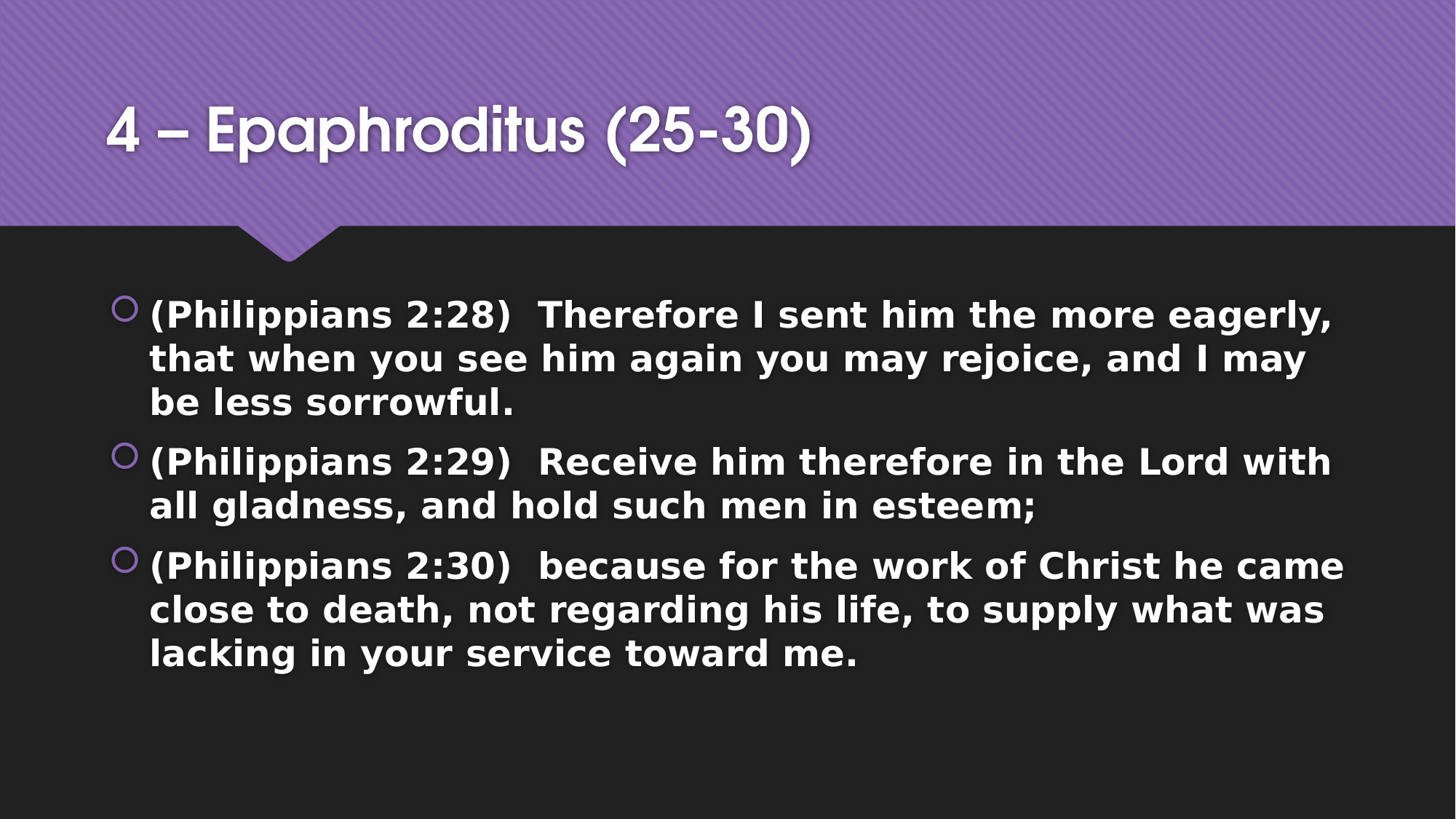

# 4 – Epaphroditus (25-30)
(Philippians 2:28)  Therefore I sent him the more eagerly, that when you see him again you may rejoice, and I may be less sorrowful.
(Philippians 2:29)  Receive him therefore in the Lord with all gladness, and hold such men in esteem;
(Philippians 2:30)  because for the work of Christ he came close to death, not regarding his life, to supply what was lacking in your service toward me.